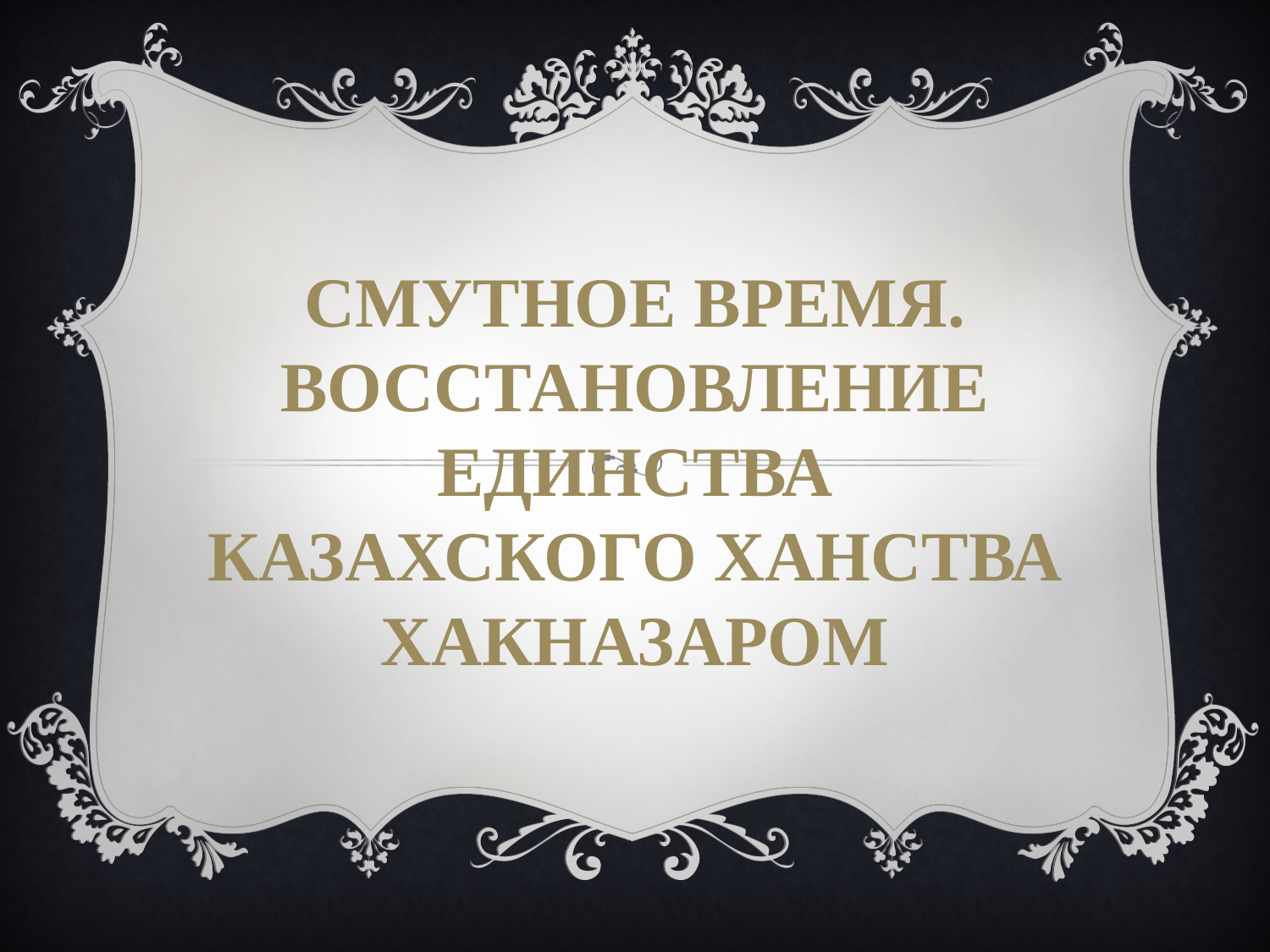

# Смутное время. Восстановление единства казахского ханства Хакназаром